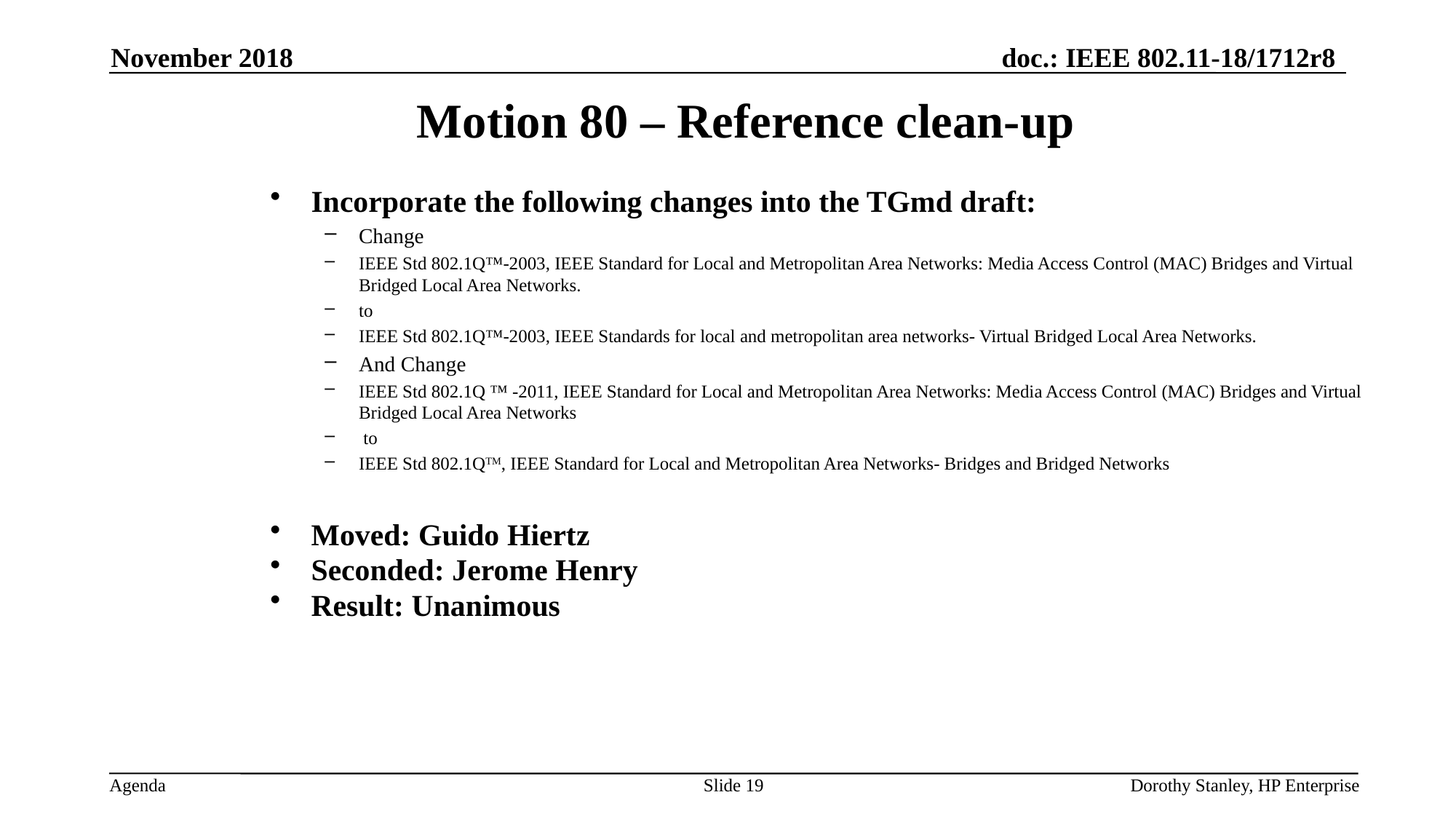

November 2018
Motion 80 – Reference clean-up
Incorporate the following changes into the TGmd draft:
Change
IEEE Std 802.1Q™-2003, IEEE Standard for Local and Metropolitan Area Networks: Media Access Control (MAC) Bridges and Virtual Bridged Local Area Networks.
to
IEEE Std 802.1Q™-2003, IEEE Standards for local and metropolitan area networks- Virtual Bridged Local Area Networks.
And Change
IEEE Std 802.1Q ™ -2011, IEEE Standard for Local and Metropolitan Area Networks: Media Access Control (MAC) Bridges and Virtual Bridged Local Area Networks
 to
IEEE Std 802.1QTM, IEEE Standard for Local and Metropolitan Area Networks- Bridges and Bridged Networks

Moved: Guido Hiertz
Seconded: Jerome Henry
Result: Unanimous

Slide 19
Dorothy Stanley, HP Enterprise